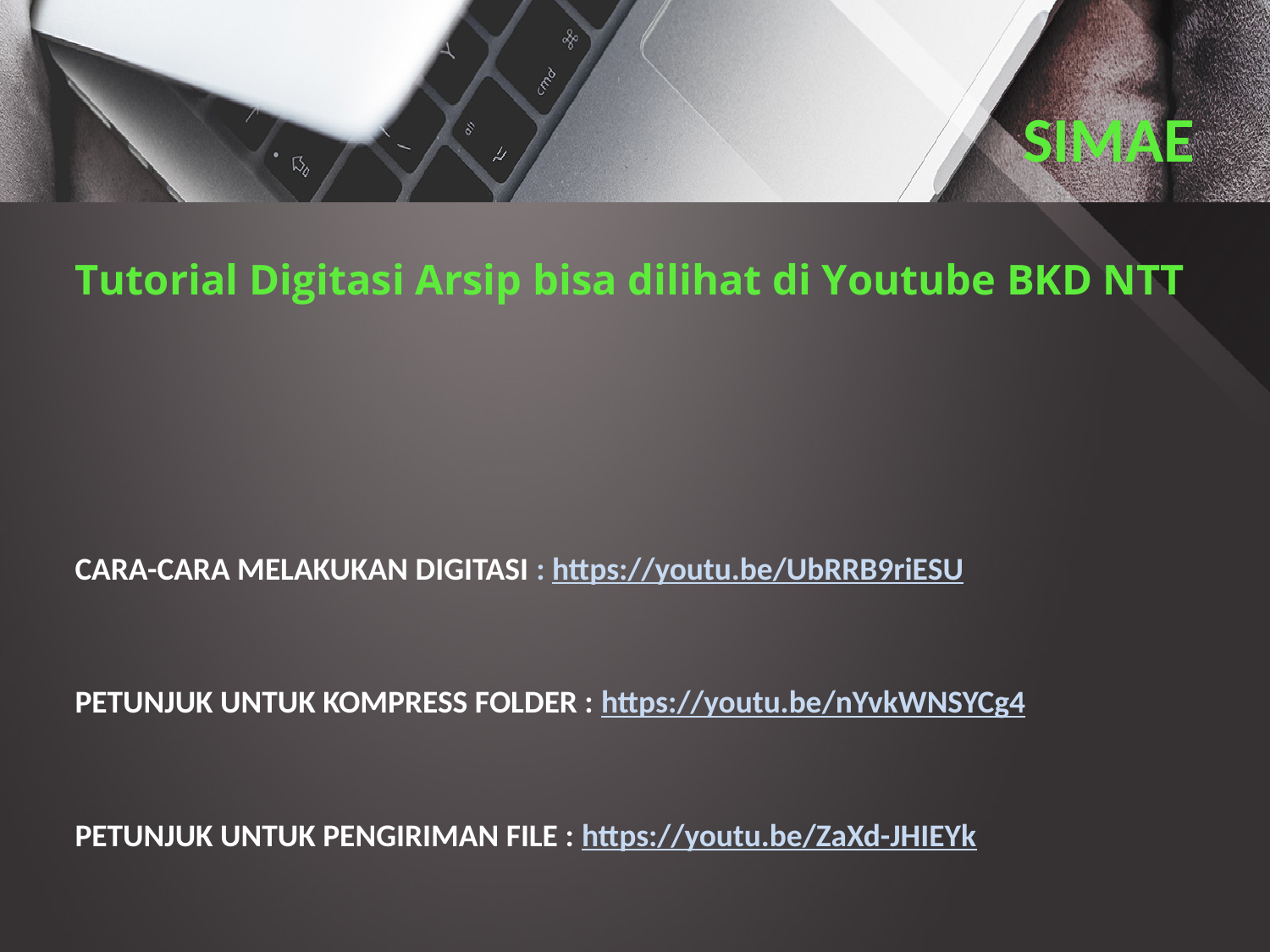

# SIMAE
Tutorial Digitasi Arsip bisa dilihat di Youtube BKD NTT

CARA-CARA MELAKUKAN DIGITASI : https://youtu.be/UbRRB9riESU

PETUNJUK UNTUK KOMPRESS FOLDER : https://youtu.be/nYvkWNSYCg4

PETUNJUK UNTUK PENGIRIMAN FILE : https://youtu.be/ZaXd-JHIEYk